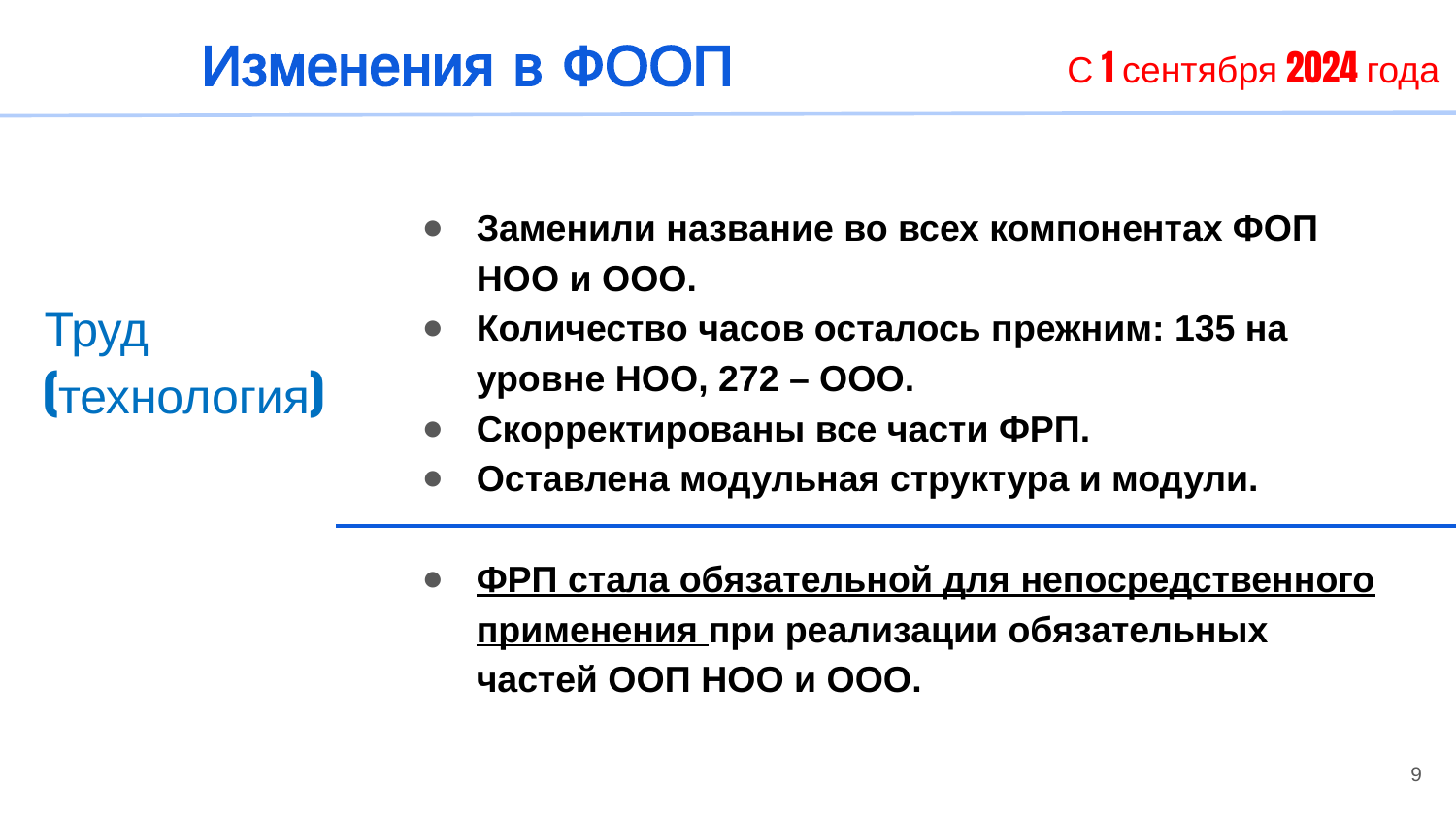

Изменения в ФООП
С 1 сентября 2024 года
Заменили название во всех компонентах ФОП НОО и ООО.
Количество часов осталось прежним: 135 на уровне НОО, 272 – ООО.
Скорректированы все части ФРП.
Оставлена модульная структура и модули.

ФРП стала обязательной для непосредственного применения при реализации обязательных частей ООП НОО и ООО.
Труд (технология)
9